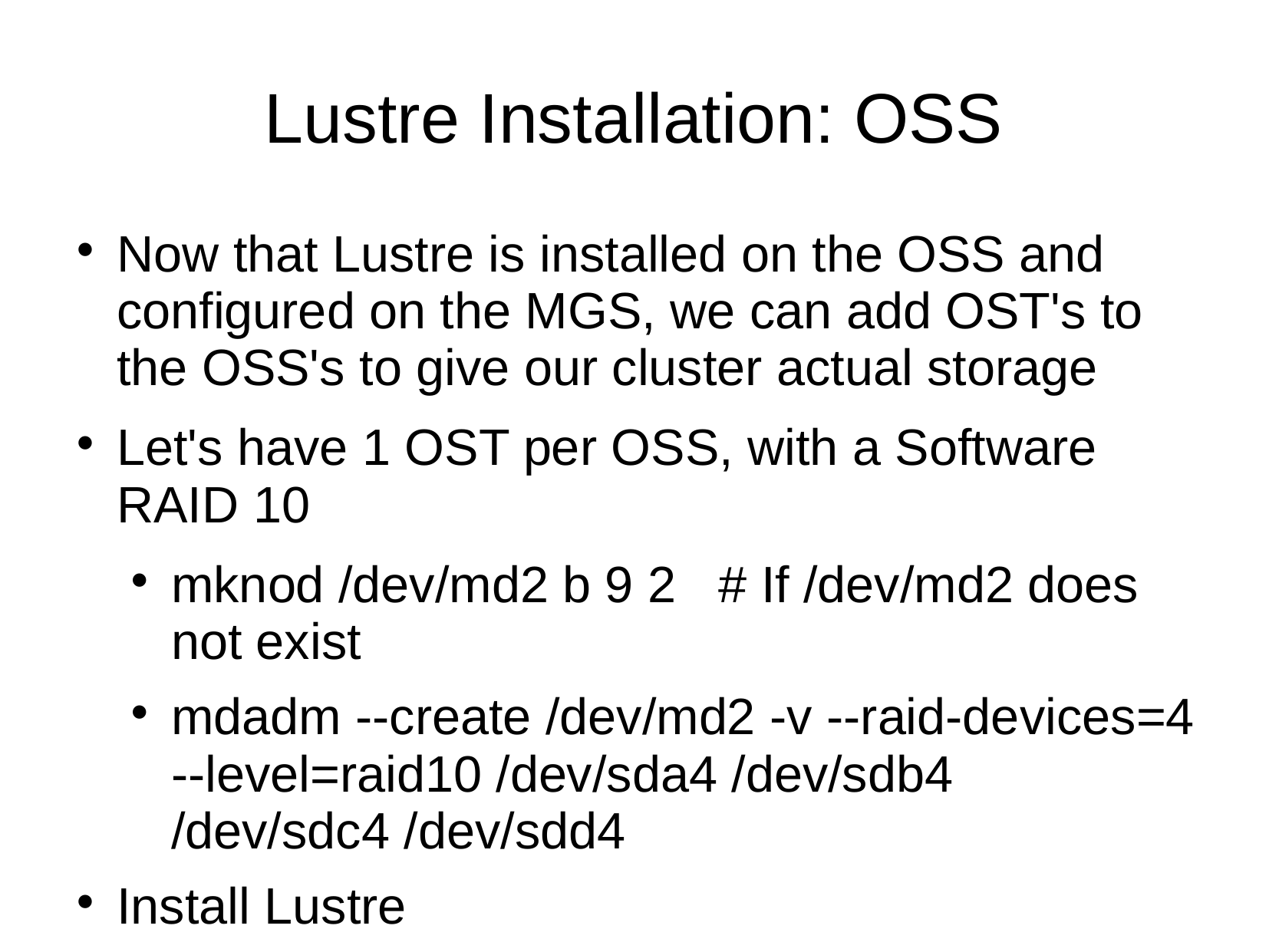

# Lustre Installation: OSS
Now that Lustre is installed on the OSS and configured on the MGS, we can add OST's to the OSS's to give our cluster actual storage
Let's have 1 OST per OSS, with a Software RAID 10
mknod /dev/md2 b 9 2   # If /dev/md2 does not exist
mdadm --create /dev/md2 -v --raid-devices=4 --level=raid10 /dev/sda4 /dev/sdb4 /dev/sdc4 /dev/sdd4
Install Lustre
mkfs.lustre --verbose --fsname scratch0 --ost --mgsnode=lustre-mds@tcp /dev/md2
Start Lustre now and on boot
mkdir /mnt/ost
mount -t lustre /dev/md2 /mnt/ost
echo “/dev/md2   /mnt/ost    lustre  defaults    0 0” >> /etc/fstab